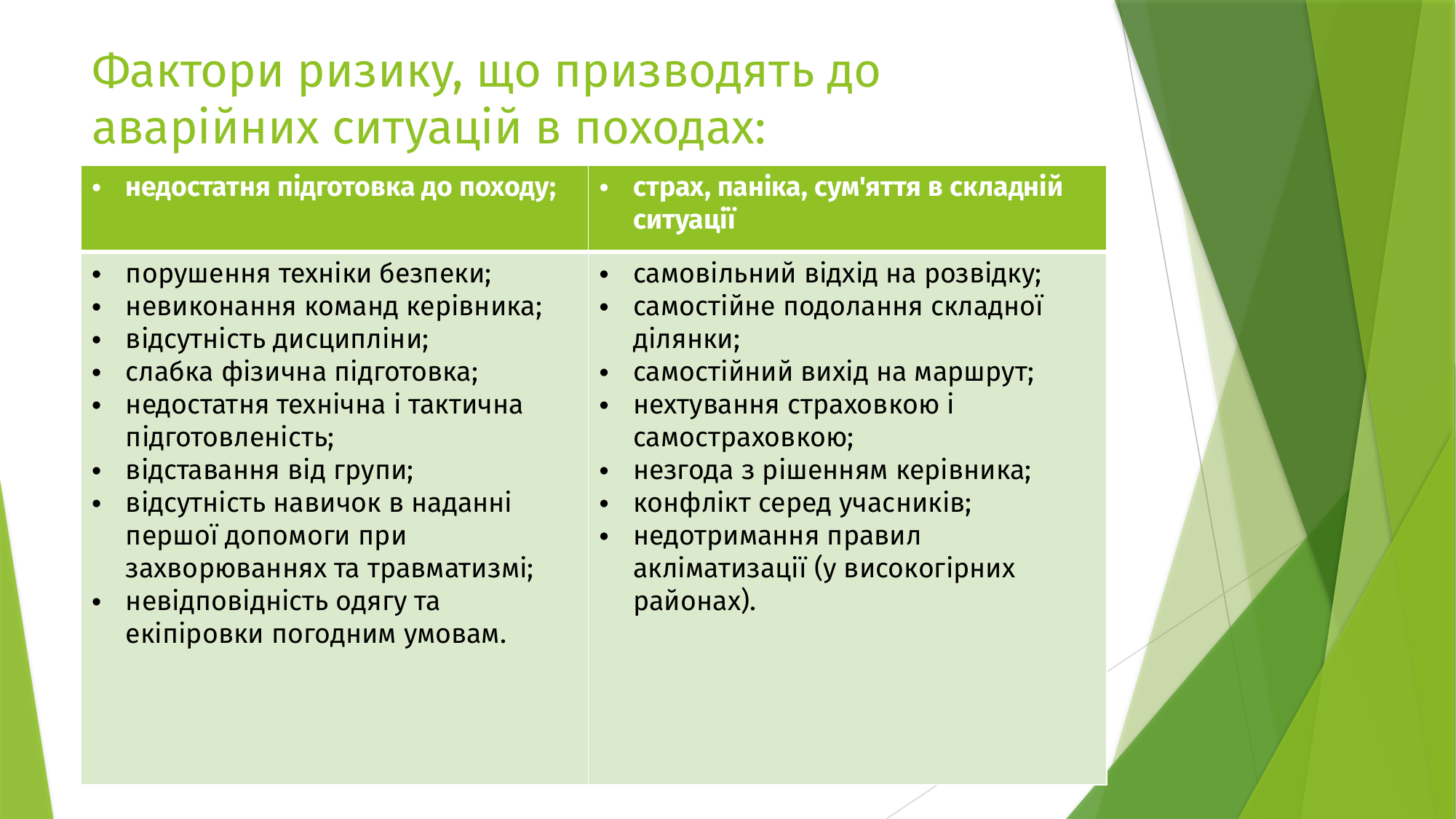

# Фактори ризику, що призводять до аварійних ситуацій в походах:

| недостатня підготовка до походу; | страх, паніка, сум'яття в складній ситуації |
| --- | --- |
| порушення техніки безпеки; невиконання команд керівника; відсутність дисципліни; слабка фізична підготовка; недостатня технічна і тактична підготовленість; відставання від групи; відсутність навичок в наданні першої допомоги при захворюваннях та травматизмі; невідповідність одягу та екіпіровки погодним умовам. | самовільний відхід на розвідку; самостійне подолання складної ділянки; самостійний вихід на маршрут; нехтування страховкою і самостраховкою; незгода з рішенням керівника; конфлікт серед учасників; недотримання правил акліматизації (у високогірних районах). |